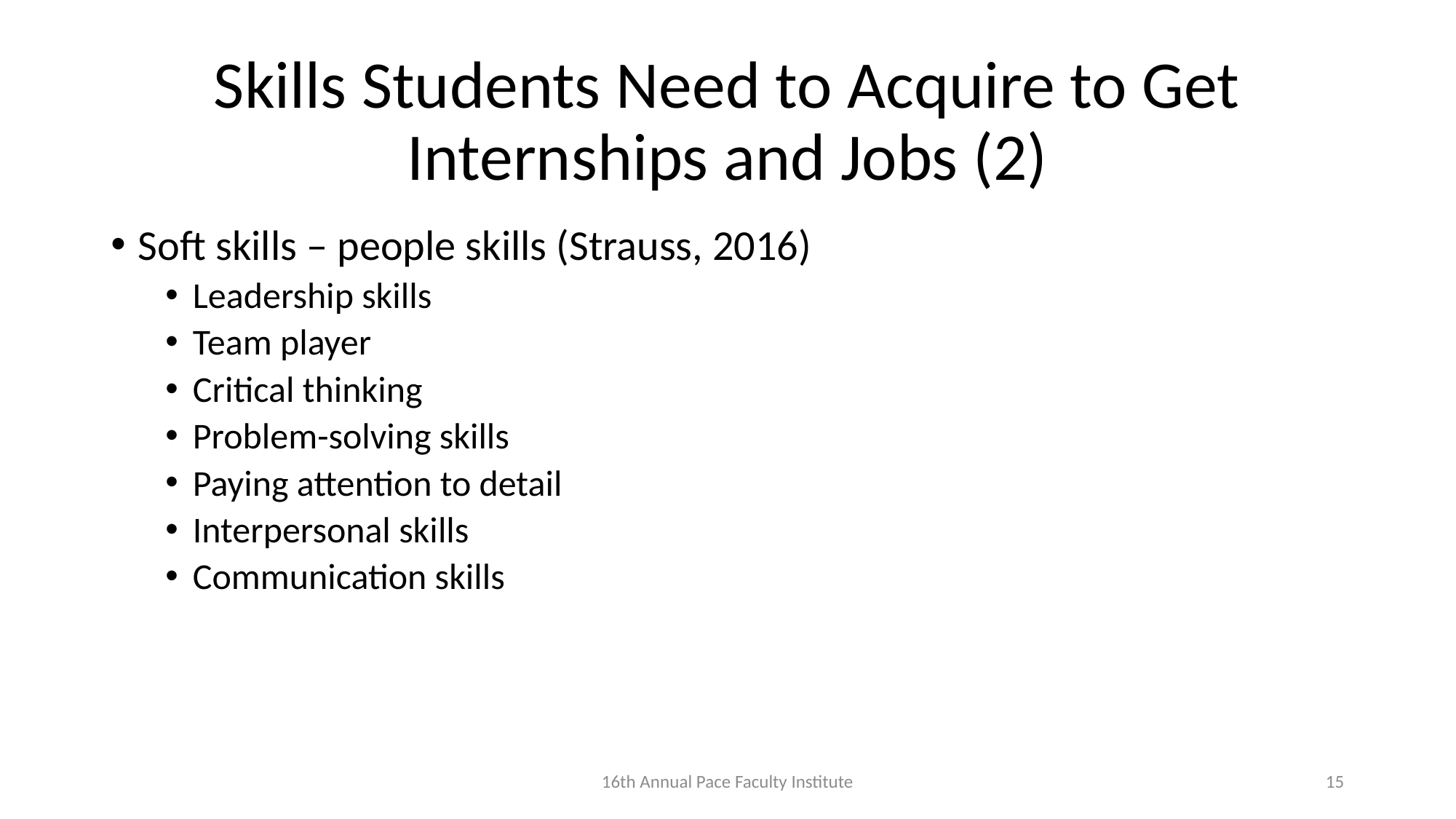

# Skills Students Need to Acquire to Get Internships and Jobs (2)
Soft skills – people skills (Strauss, 2016)
Leadership skills
Team player
Critical thinking
Problem-solving skills
Paying attention to detail
Interpersonal skills
Communication skills

16th Annual Pace Faculty Institute
15